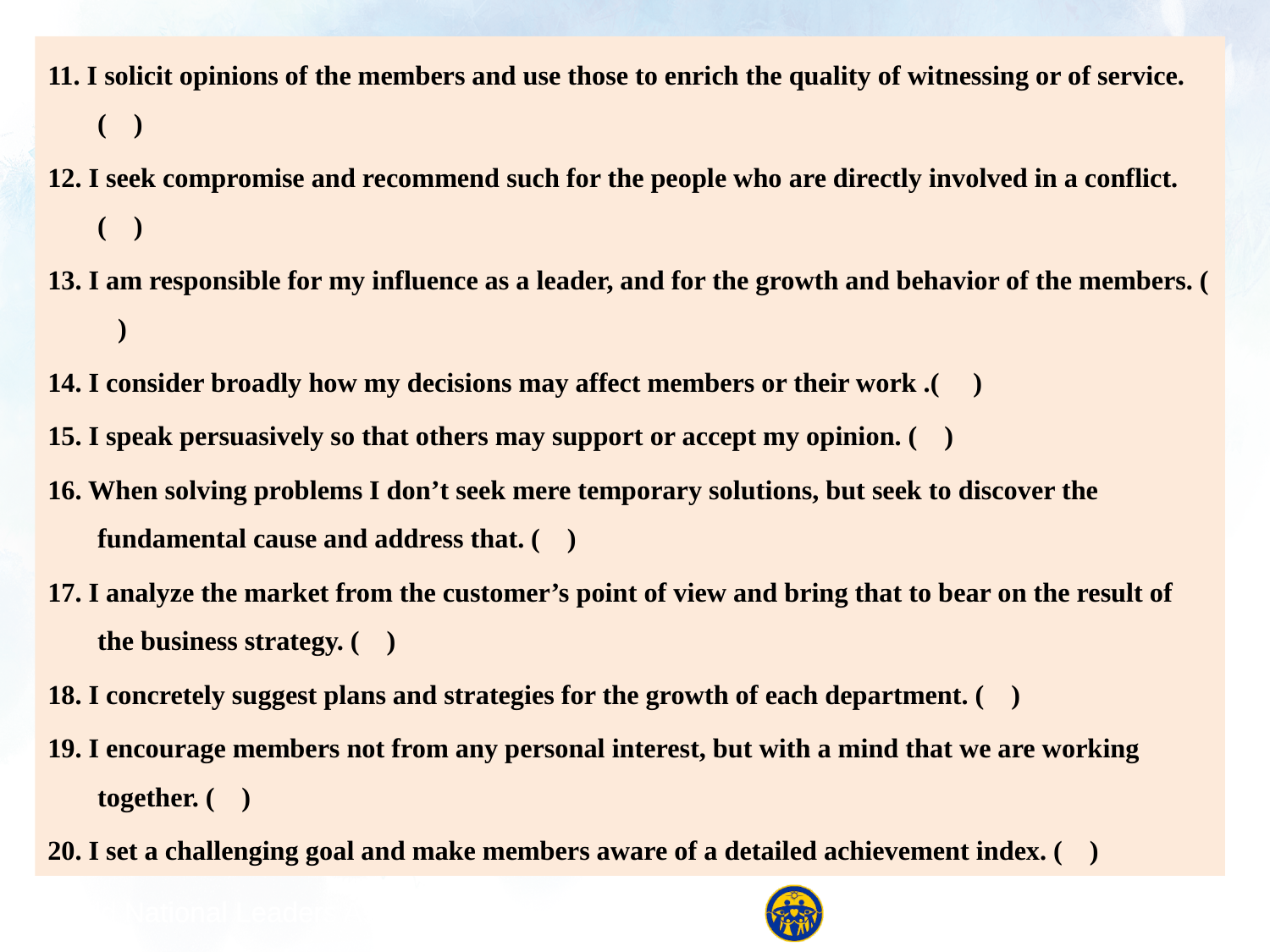

11. I solicit opinions of the members and use those to enrich the quality of witnessing or of service. (    )
12. I seek compromise and recommend such for the people who are directly involved in a conflict. (    )
13. I am responsible for my influence as a leader, and for the growth and behavior of the members. (    )
14. I consider broadly how my decisions may affect members or their work .(     )
15. I speak persuasively so that others may support or accept my opinion. (    )
16. When solving problems I don’t seek mere temporary solutions, but seek to discover the fundamental cause and address that. (    )
17. I analyze the market from the customer’s point of view and bring that to bear on the result of the business strategy. (    )
18. I concretely suggest plans and strategies for the growth of each department. (    )
19. I encourage members not from any personal interest, but with a mind that we are working together. (    )
20. I set a challenging goal and make members aware of a detailed achievement index. (    )